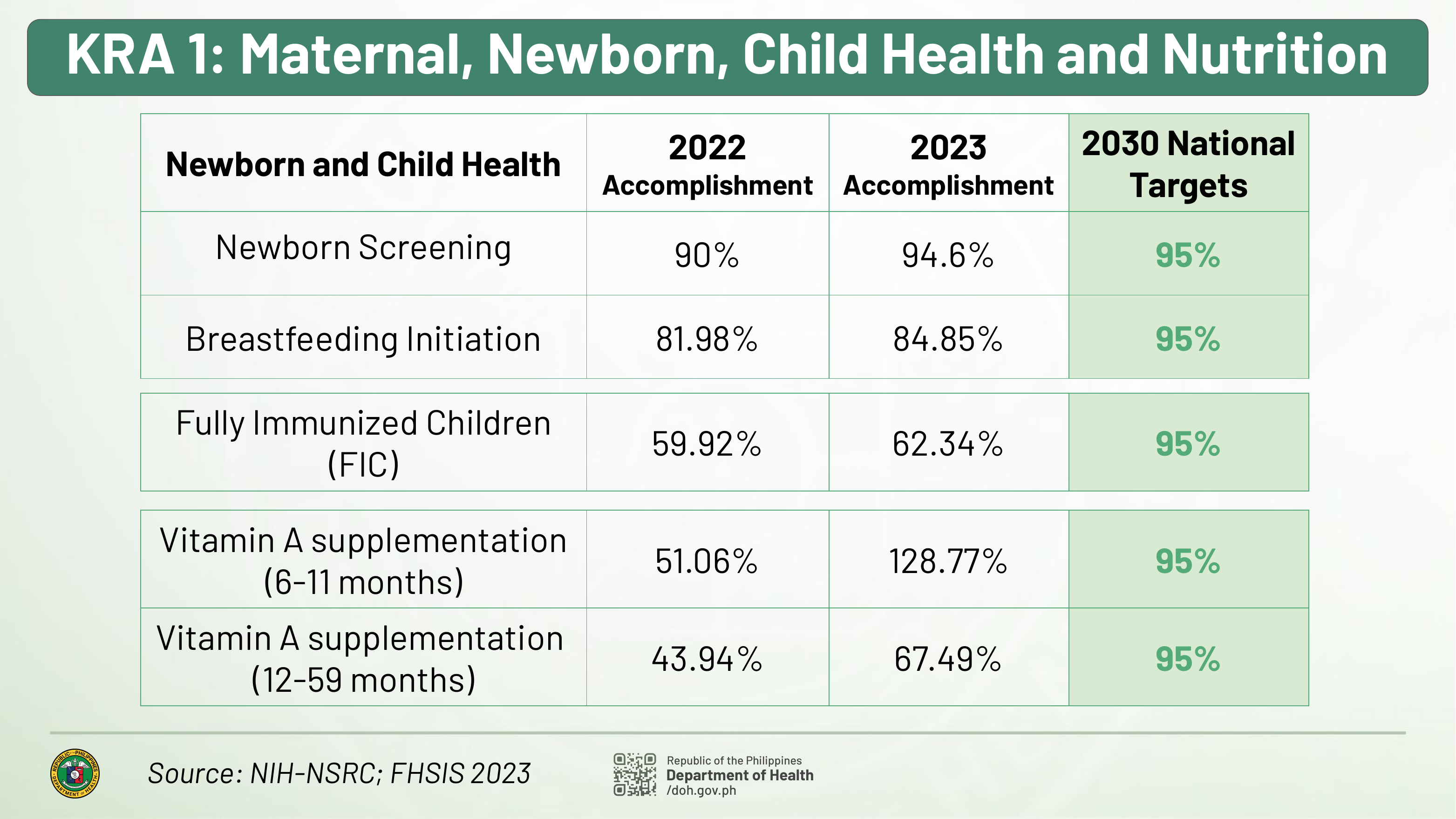

KRA 1: Maternal, Newborn, Child Health and Nutrition
| Newborn and Child Health | 2022 Accomplishment | 2023 Accomplishment | 2030 National Targets |
| --- | --- | --- | --- |
| Newborn Screening | 90% | 94.6% | 95% |
| Breastfeeding Initiation | 81.98% | 84.85% | 95% |
| Fully Immunized Children (FIC) | 59.92% | 62.34% | 95% |
| --- | --- | --- | --- |
| Vitamin A supplementation (6-11 months) | 51.06% | 128.77% | 95% |
| --- | --- | --- | --- |
| Vitamin A supplementation (12-59 months) | 43.94% | 67.49% | 95% |
Source: NIH-NSRC; FHSIS 2023